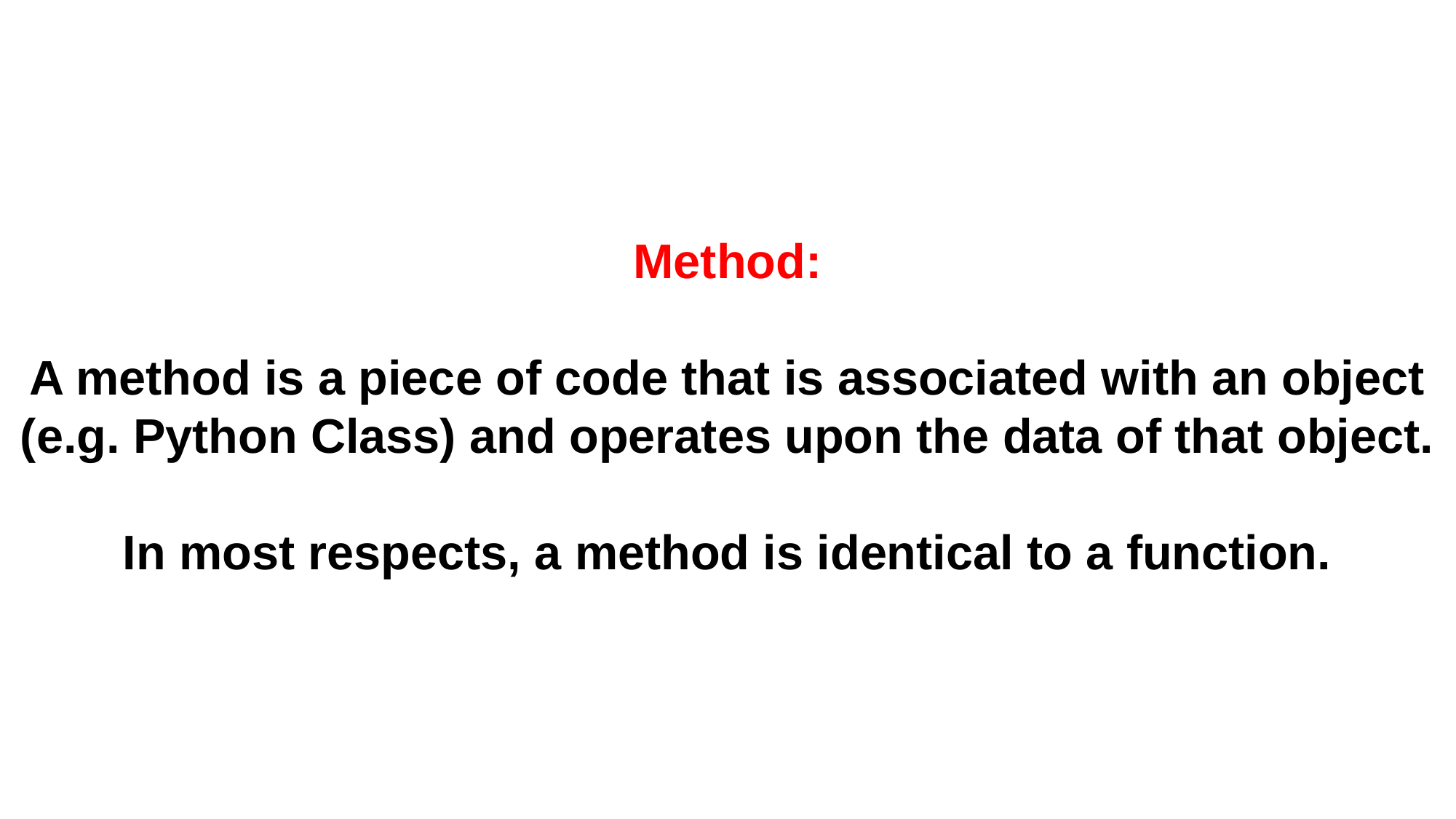

Method:

A method is a piece of code that is associated with an object (e.g. Python Class) and operates upon the data of that object.

In most respects, a method is identical to a function.